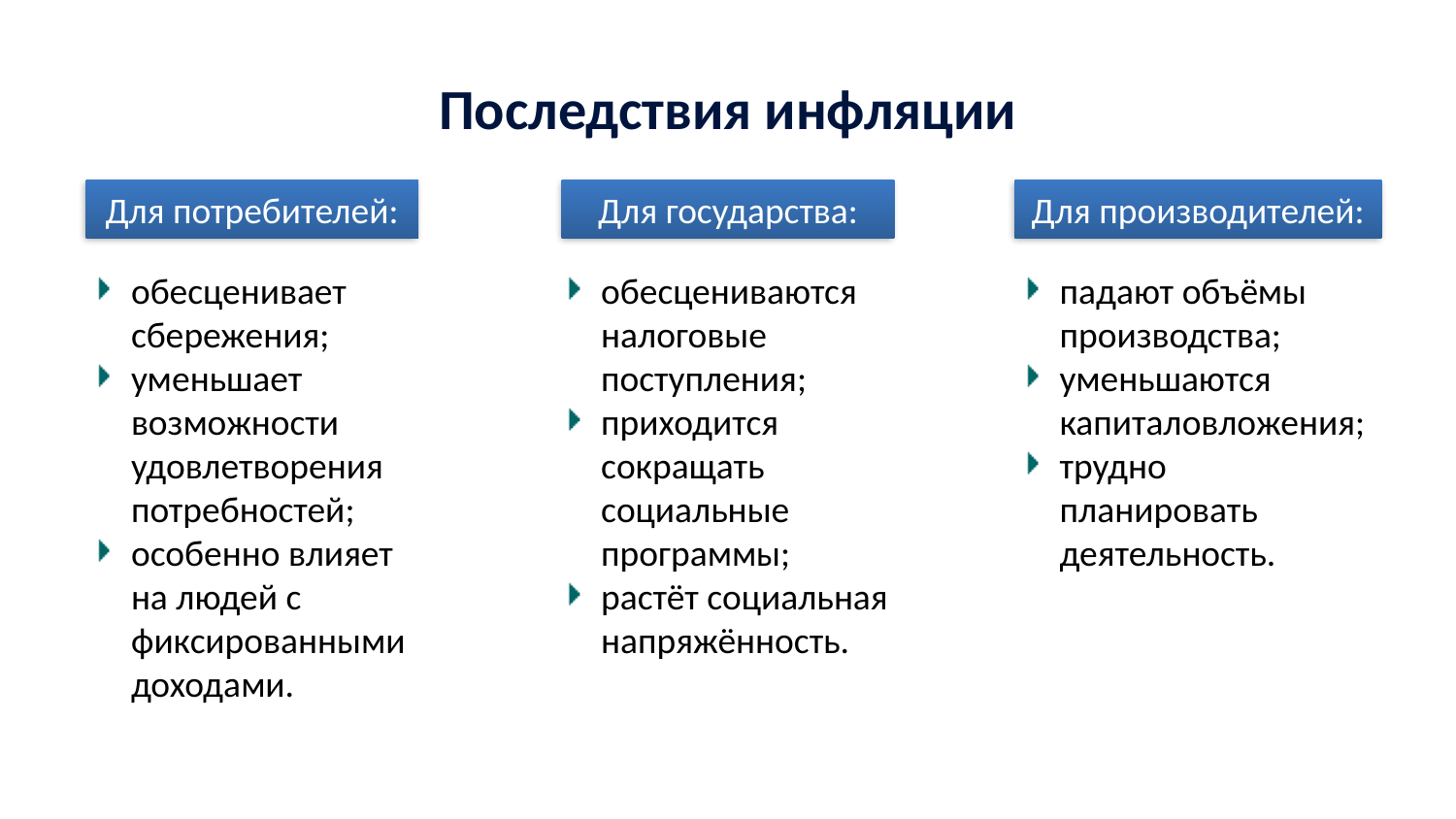

Последствия инфляции
Для потребителей:
Для государства:
Для производителей:
обесценивает сбережения;
уменьшает возможности удовлетворения потребностей;
особенно влияет на людей с фиксированными доходами.
обесцениваются налоговые поступления;
приходится сокращать социальные программы;
растёт социальная напряжённость.
падают объёмы производства;
уменьшаются капиталовложения;
трудно планировать деятельность.